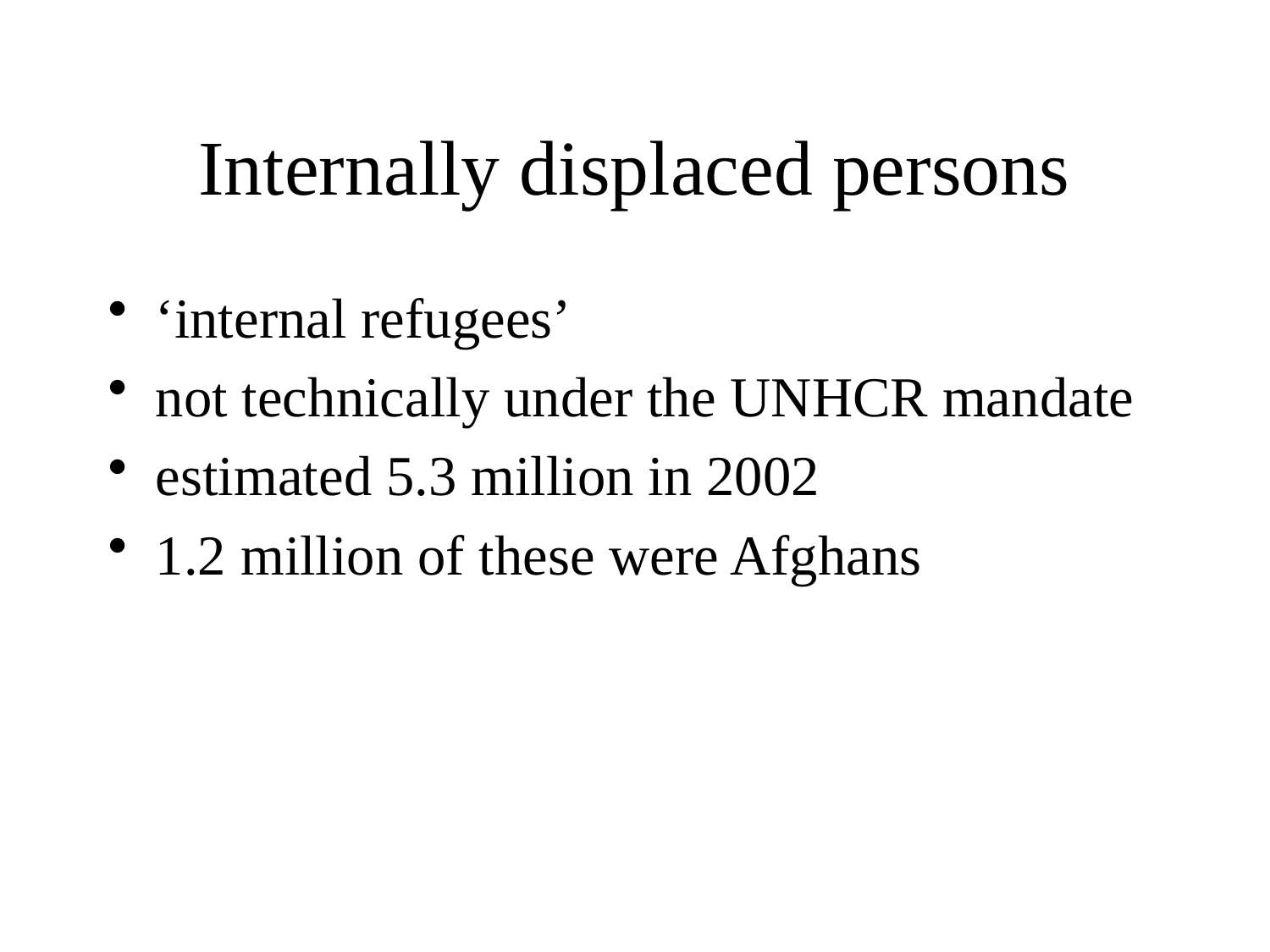

# Internally displaced persons
‘internal refugees’
not technically under the UNHCR mandate
estimated 5.3 million in 2002
1.2 million of these were Afghans